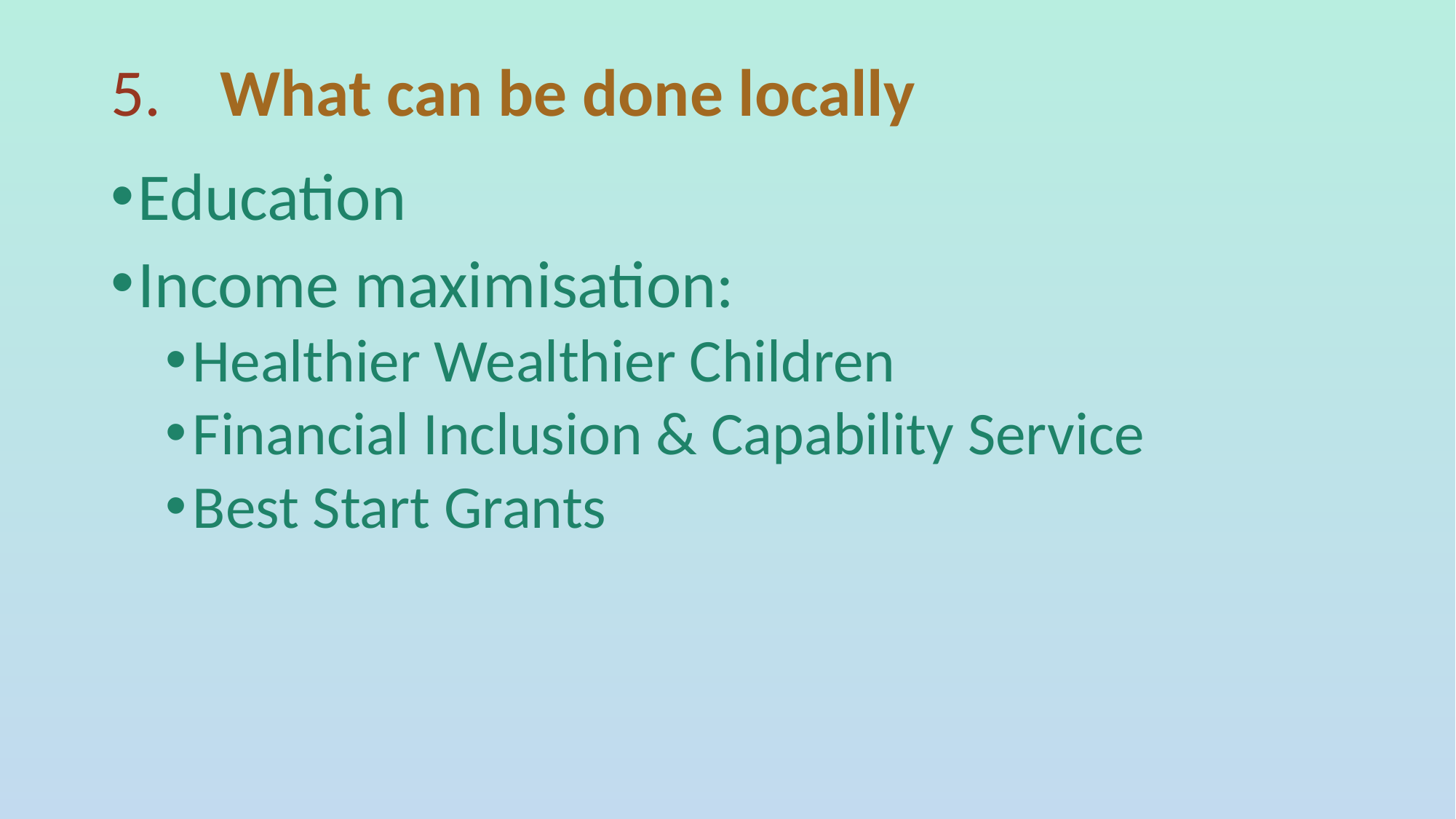

# 5.	What can be done locally
Education
Income maximisation:
Healthier Wealthier Children
Financial Inclusion & Capability Service
Best Start Grants